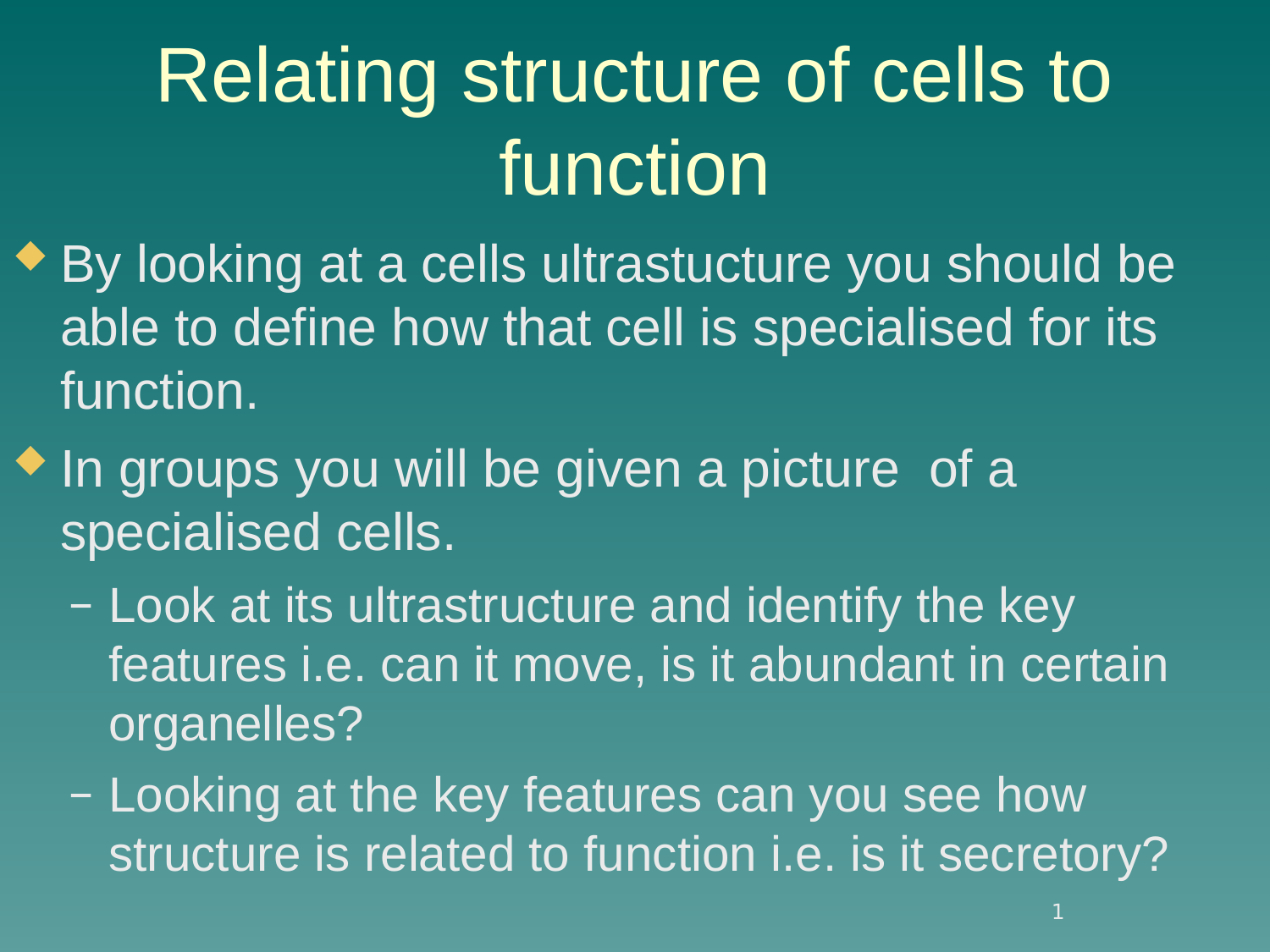

# Relating structure of cells to function
By looking at a cells ultrastucture you should be able to define how that cell is specialised for its function.
In groups you will be given a picture  of a specialised cells.
Look at its ultrastructure and identify the key features i.e. can it move, is it abundant in certain organelles?
Looking at the key features can you see how structure is related to function i.e. is it secretory?

1